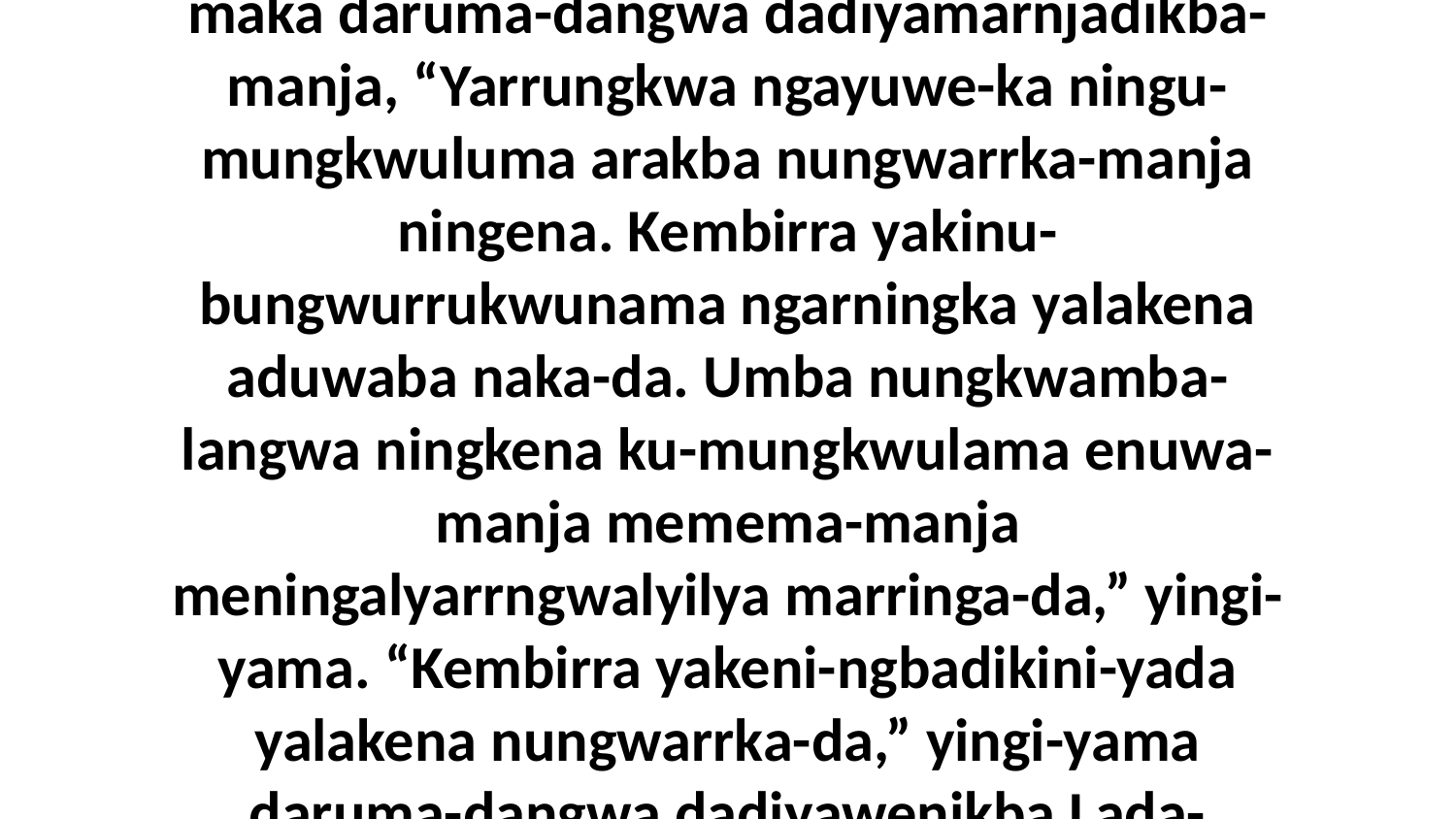

34 Biya mingka-manja mamawura nanga-maka daruma-dangwa dadiyamarnjadikba-manja, “Yarrungkwa ngayuwe-ka ningu-mungkwuluma arakba nungwarrka-manja ningena. Kembirra yakinu-bungwurrukwunama ngarningka yalakena aduwaba naka-da. Umba nungkwamba-langwa ningkena ku-mungkwulama enuwa-manja memema-manja meningalyarrngwalyilya marringa-da,” yingi-yama. “Kembirra yakeni-ngbadikini-yada yalakena nungwarrka-da,” yingi-yama daruma-dangwa dadiyawenikba Lada-langwa dadiyamarnjadikba-wa-da.